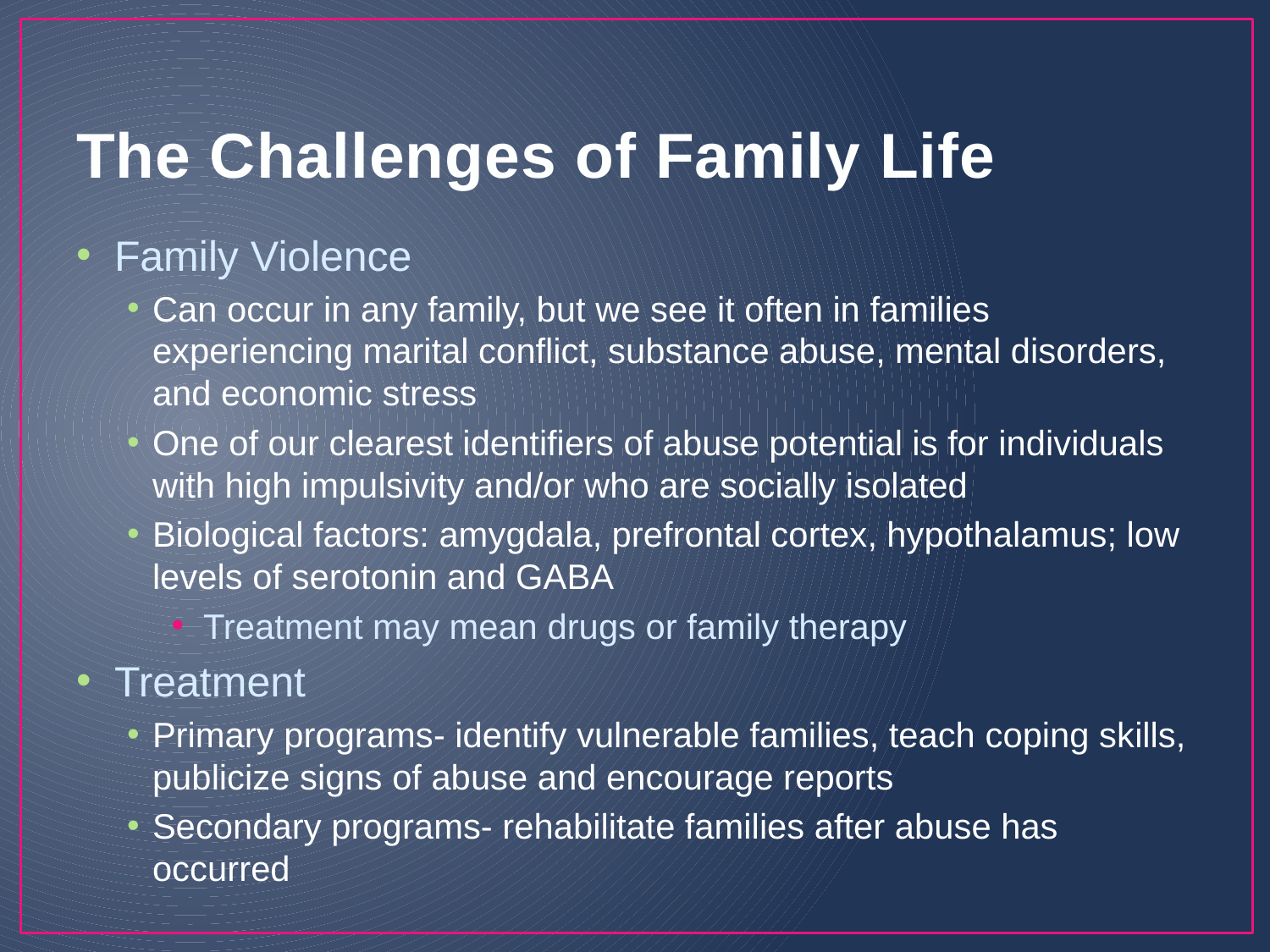

# The Challenges of Family Life
Family Violence
Can occur in any family, but we see it often in families experiencing marital conflict, substance abuse, mental disorders, and economic stress
One of our clearest identifiers of abuse potential is for individuals with high impulsivity and/or who are socially isolated
Biological factors: amygdala, prefrontal cortex, hypothalamus; low levels of serotonin and GABA
Treatment may mean drugs or family therapy
Treatment
Primary programs- identify vulnerable families, teach coping skills, publicize signs of abuse and encourage reports
Secondary programs- rehabilitate families after abuse has occurred